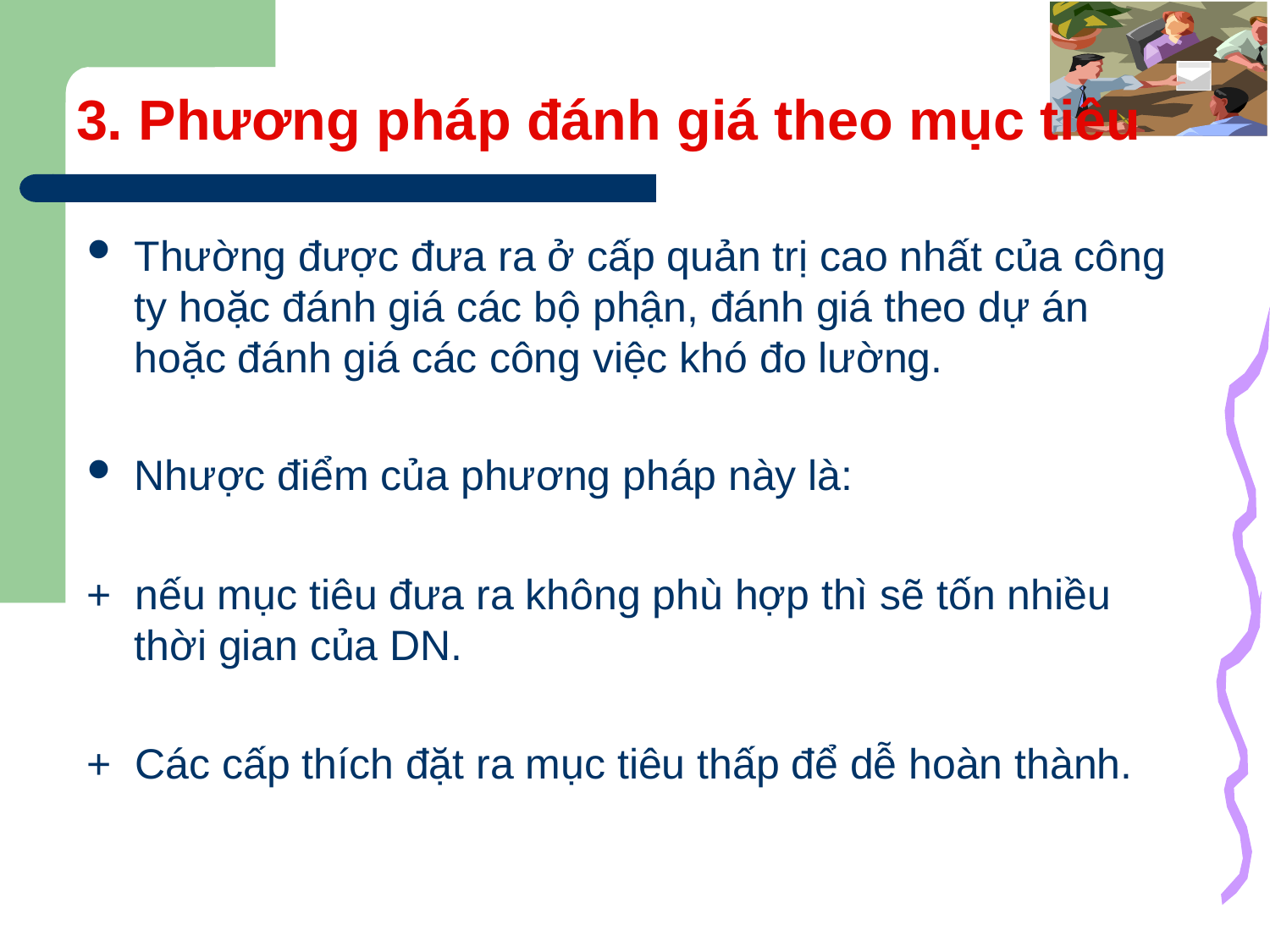

# 3. Phương pháp đánh giá theo mục tiêu
Thường được đưa ra ở cấp quản trị cao nhất của công ty hoặc đánh giá các bộ phận, đánh giá theo dự án hoặc đánh giá các công việc khó đo lường.

Nhược điểm của phương pháp này là:

+  nếu mục tiêu đưa ra không phù hợp thì sẽ tốn nhiều thời gian của DN.

+  Các cấp thích đặt ra mục tiêu thấp để dễ hoàn thành.
18